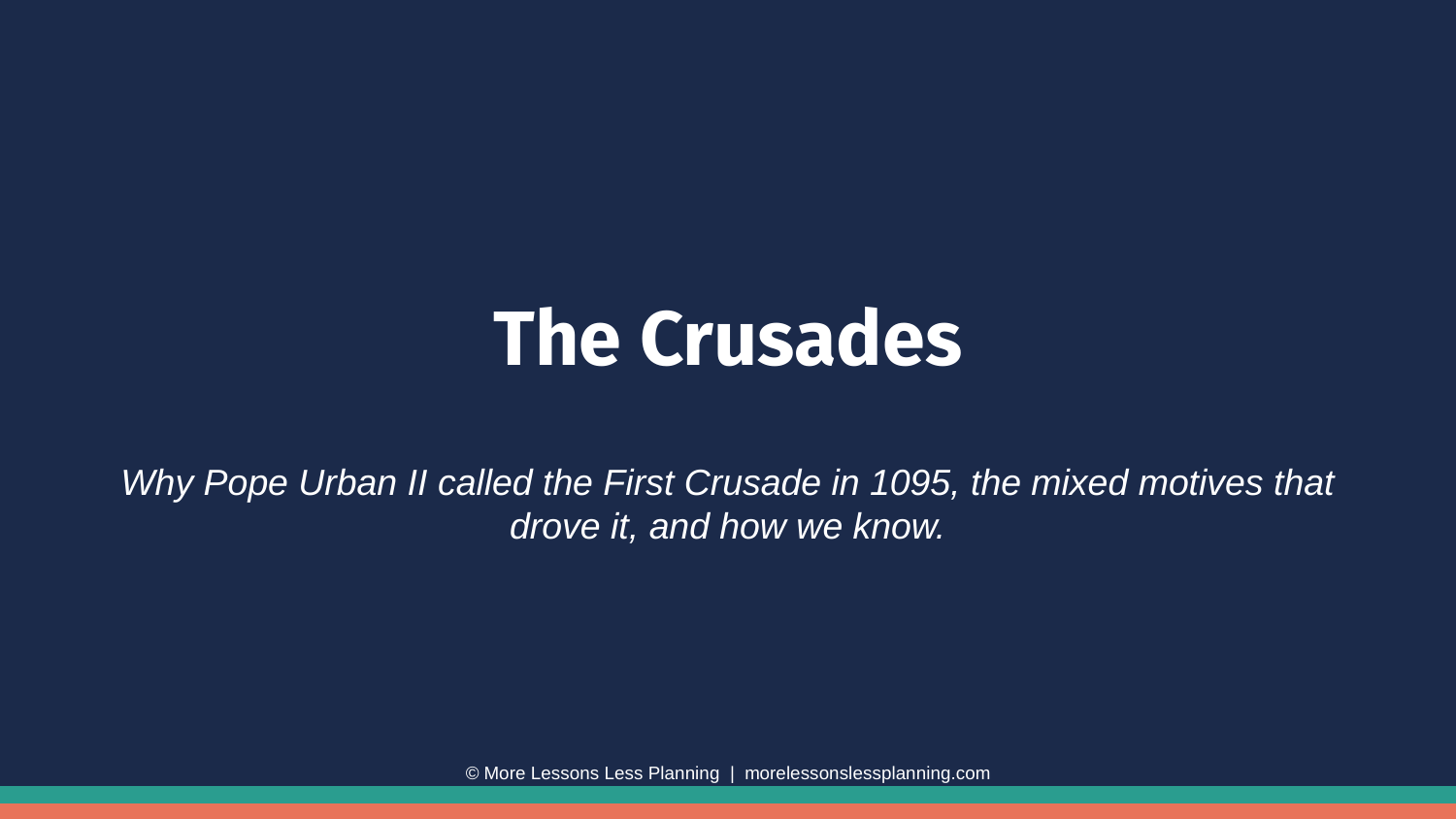

The Crusades
Why Pope Urban II called the First Crusade in 1095, the mixed motives that drove it, and how we know.
© More Lessons Less Planning  |  morelessonslessplanning.com